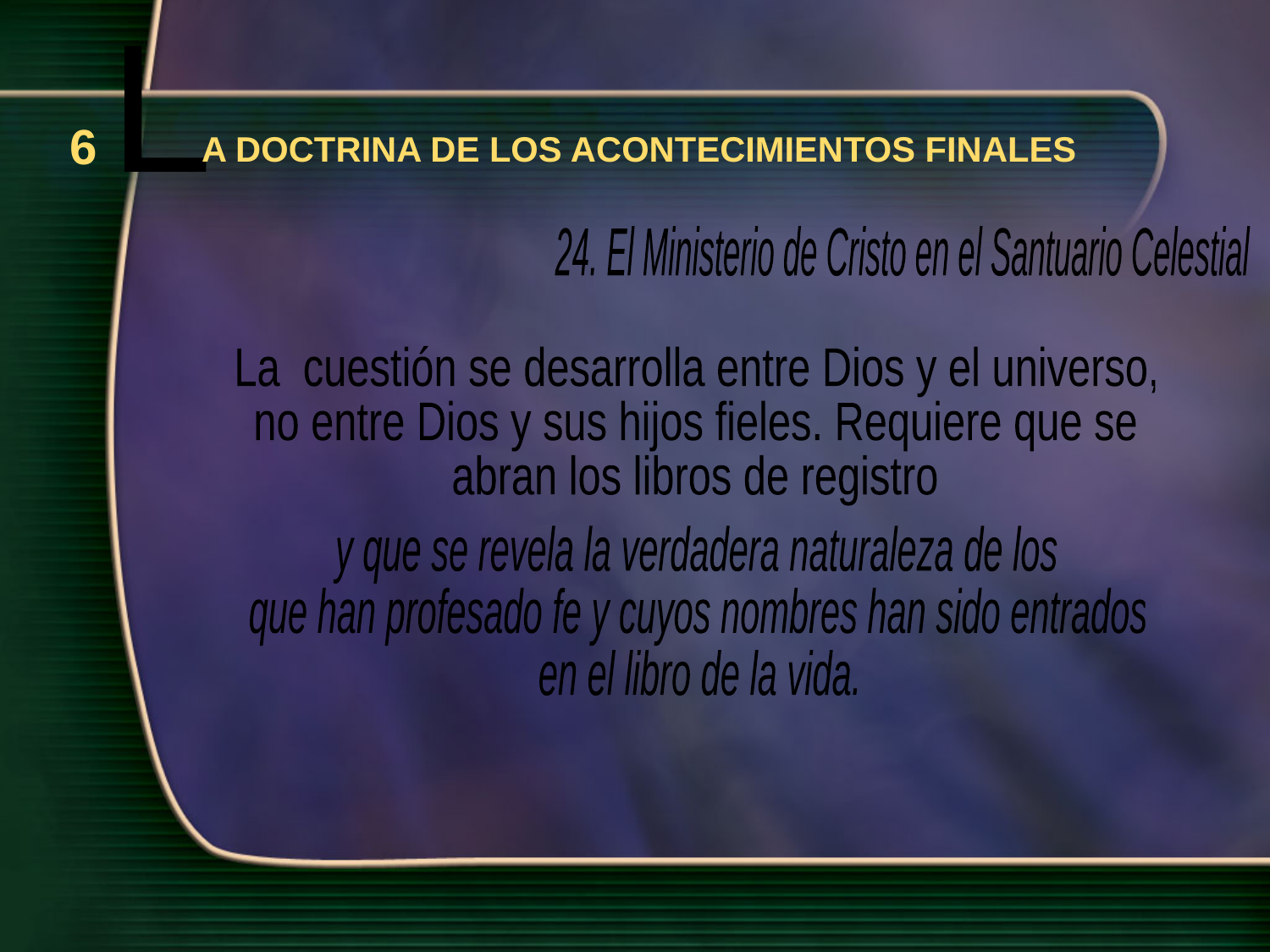

L
6
A DOCTRINA DE LOS ACONTECIMIENTOS FINALES
24. El Ministerio de Cristo en el Santuario Celestial
La  cuestión se desarrolla entre Dios y el universo,
no entre Dios y sus hijos fieles. Requiere que se
abran los libros de registro
y que se revela la verdadera naturaleza de los
que han profesado fe y cuyos nombres han sido entrados
en el libro de la vida.